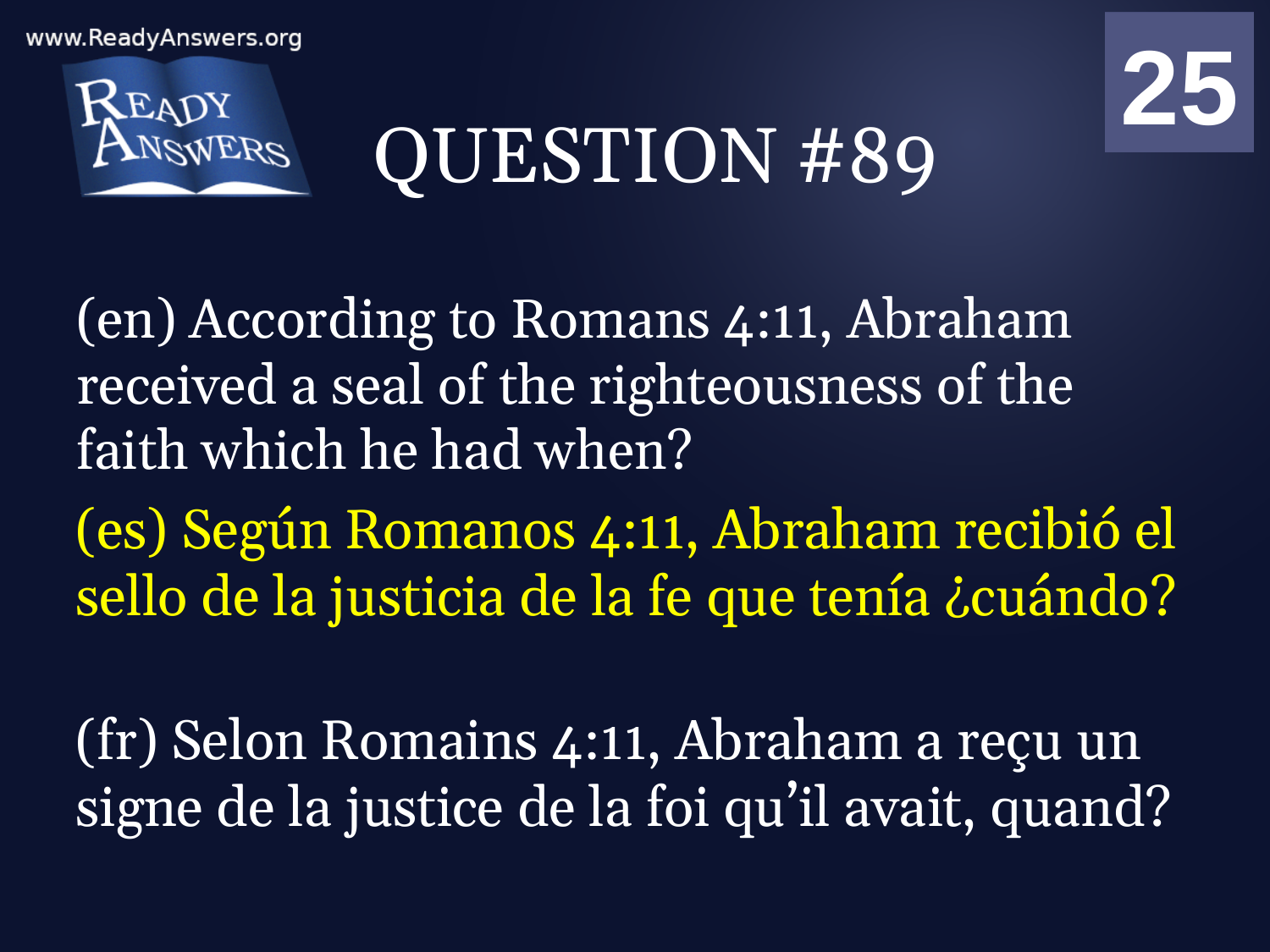

01
02
03
04
05
06
07
08
09
10
11
12
13
14
15
16
17
18
19
20
21
22
23
24
25
00
# QUESTION #89
(en) According to Romans 4:11, Abraham received a seal of the righteousness of the faith which he had when?
(es) Según Romanos 4:11, Abraham recibió el sello de la justicia de la fe que tenía ¿cuándo?
(fr) Selon Romains 4:11, Abraham a reçu un signe de la justice de la foi qu’il avait, quand?